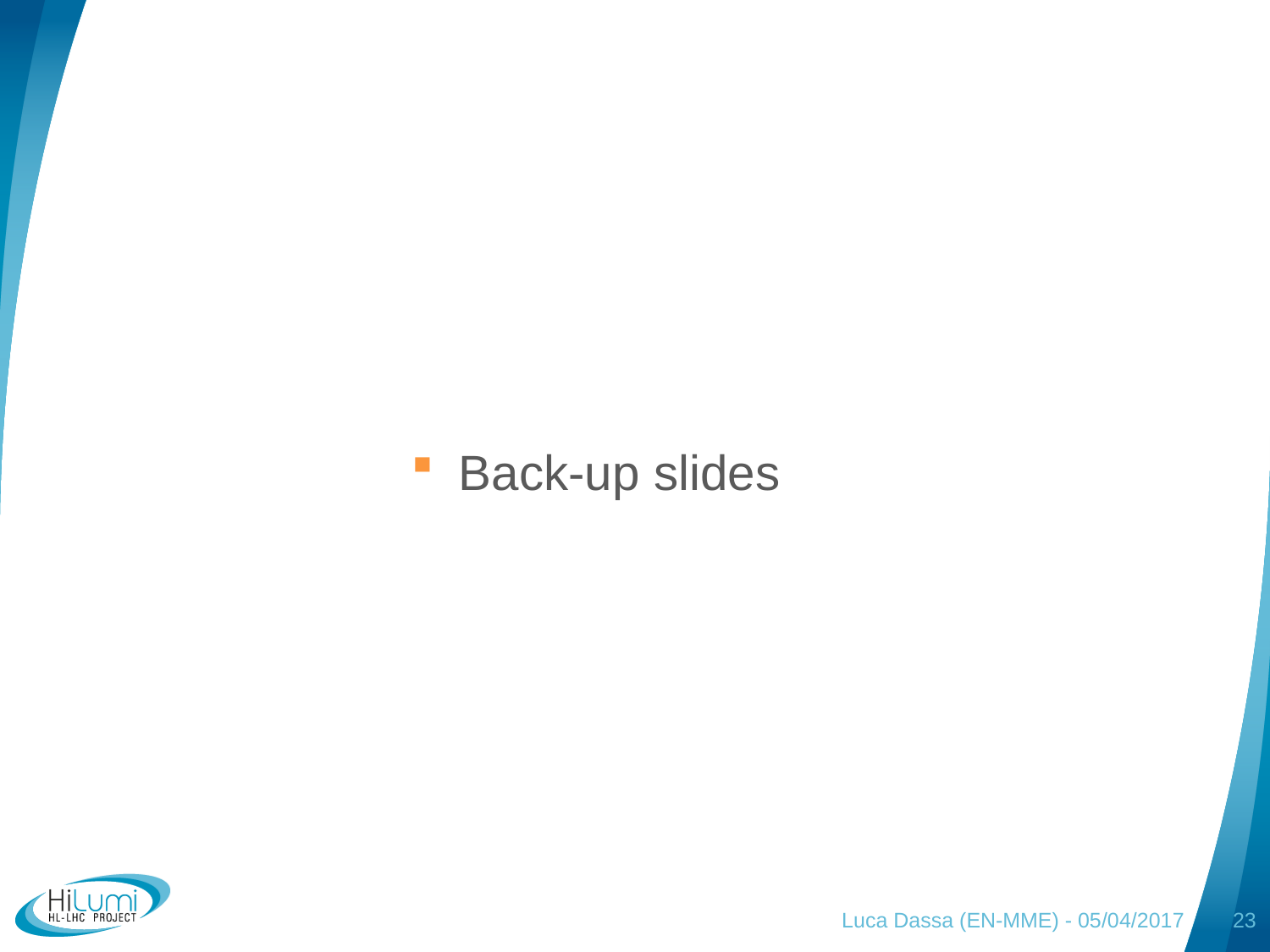

Back-up slides
Luca Dassa (EN-MME) - 05/04/2017
23